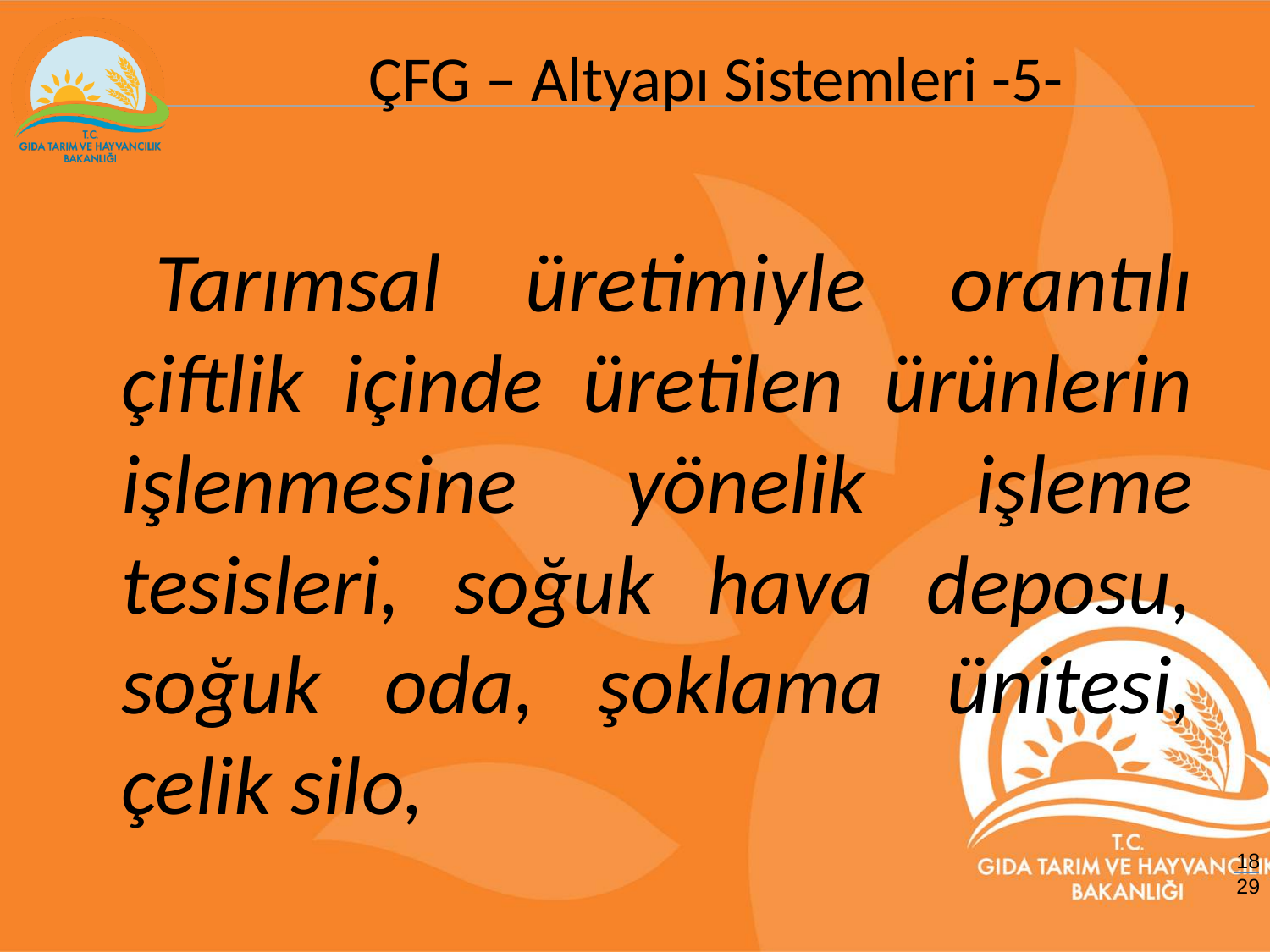

# ÇFG – Altyapı Sistemleri -5-
 Tarımsal üretimiyle orantılı çiftlik içinde üretilen ürünlerin işlenmesine yönelik işleme tesisleri, soğuk hava deposu, soğuk oda, şoklama ünitesi, çelik silo,